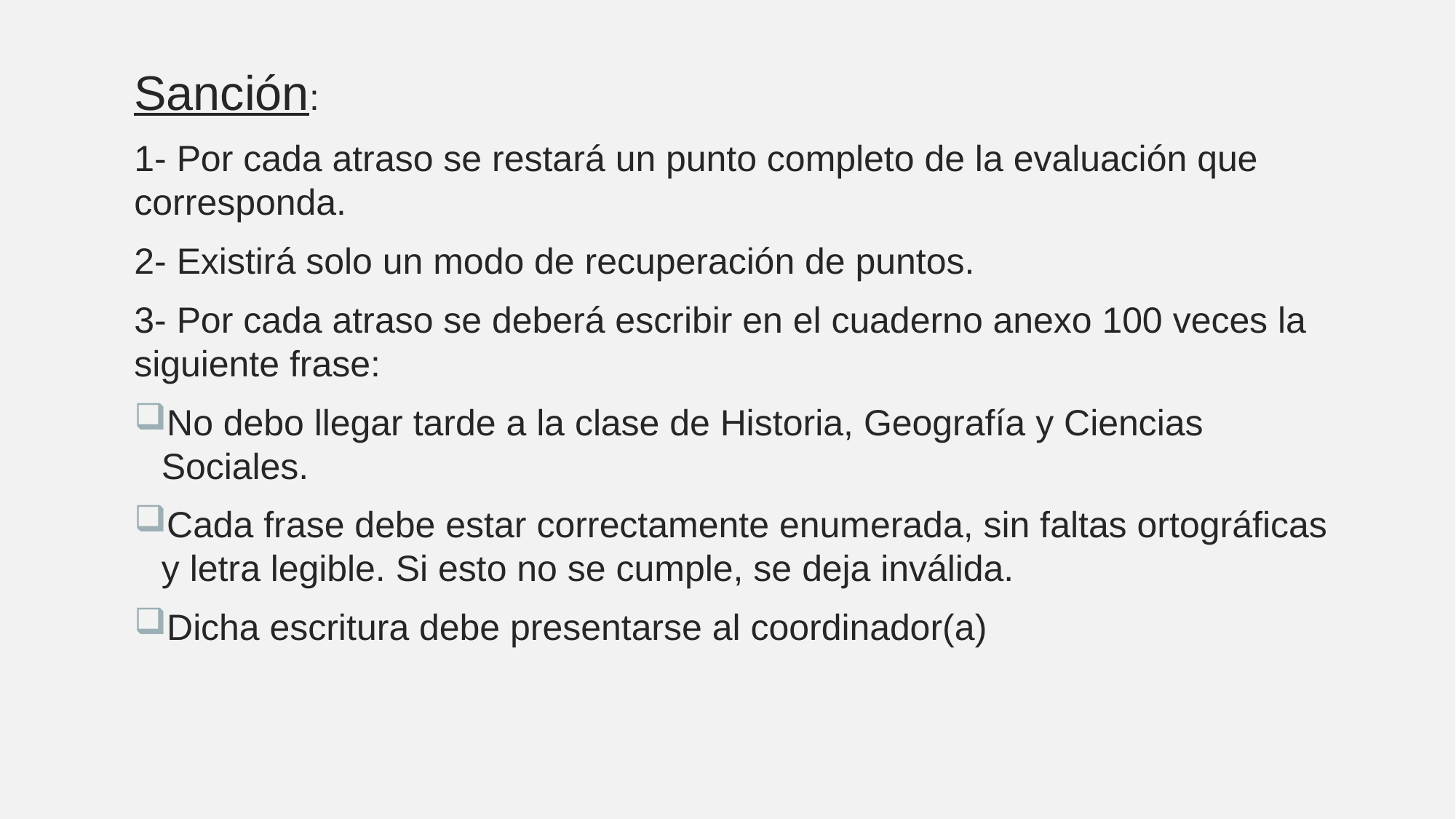

Sanción:
1- Por cada atraso se restará un punto completo de la evaluación que corresponda.
2- Existirá solo un modo de recuperación de puntos.
3- Por cada atraso se deberá escribir en el cuaderno anexo 100 veces la siguiente frase:
No debo llegar tarde a la clase de Historia, Geografía y Ciencias Sociales.
Cada frase debe estar correctamente enumerada, sin faltas ortográficas y letra legible. Si esto no se cumple, se deja inválida.
Dicha escritura debe presentarse al coordinador(a)